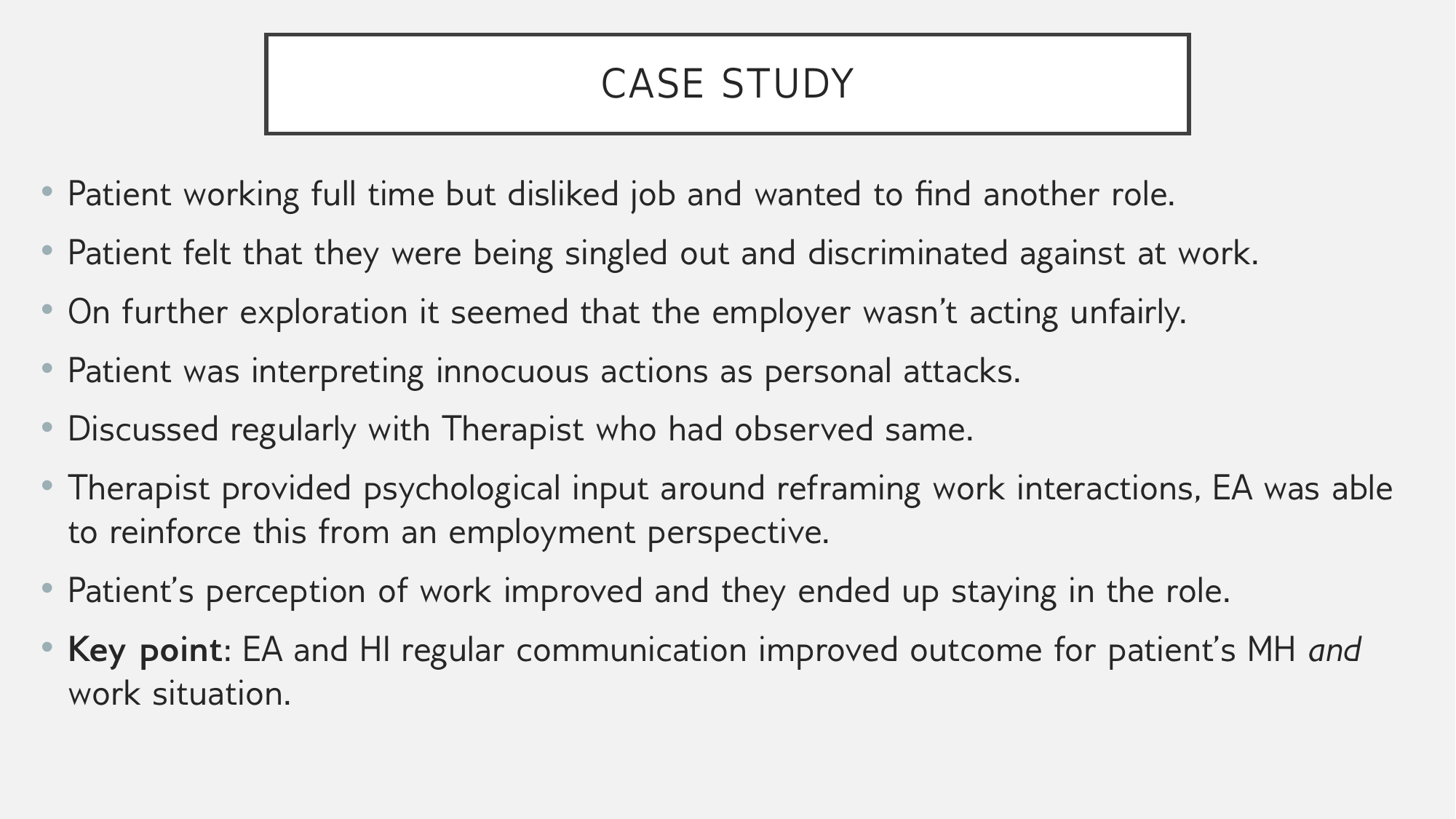

# Case study
Patient working full time but disliked job and wanted to find another role.
Patient felt that they were being singled out and discriminated against at work.
On further exploration it seemed that the employer wasn’t acting unfairly.
Patient was interpreting innocuous actions as personal attacks.
Discussed regularly with Therapist who had observed same.
Therapist provided psychological input around reframing work interactions, EA was able to reinforce this from an employment perspective.
Patient’s perception of work improved and they ended up staying in the role.
Key point: EA and HI regular communication improved outcome for patient’s MH and work situation.